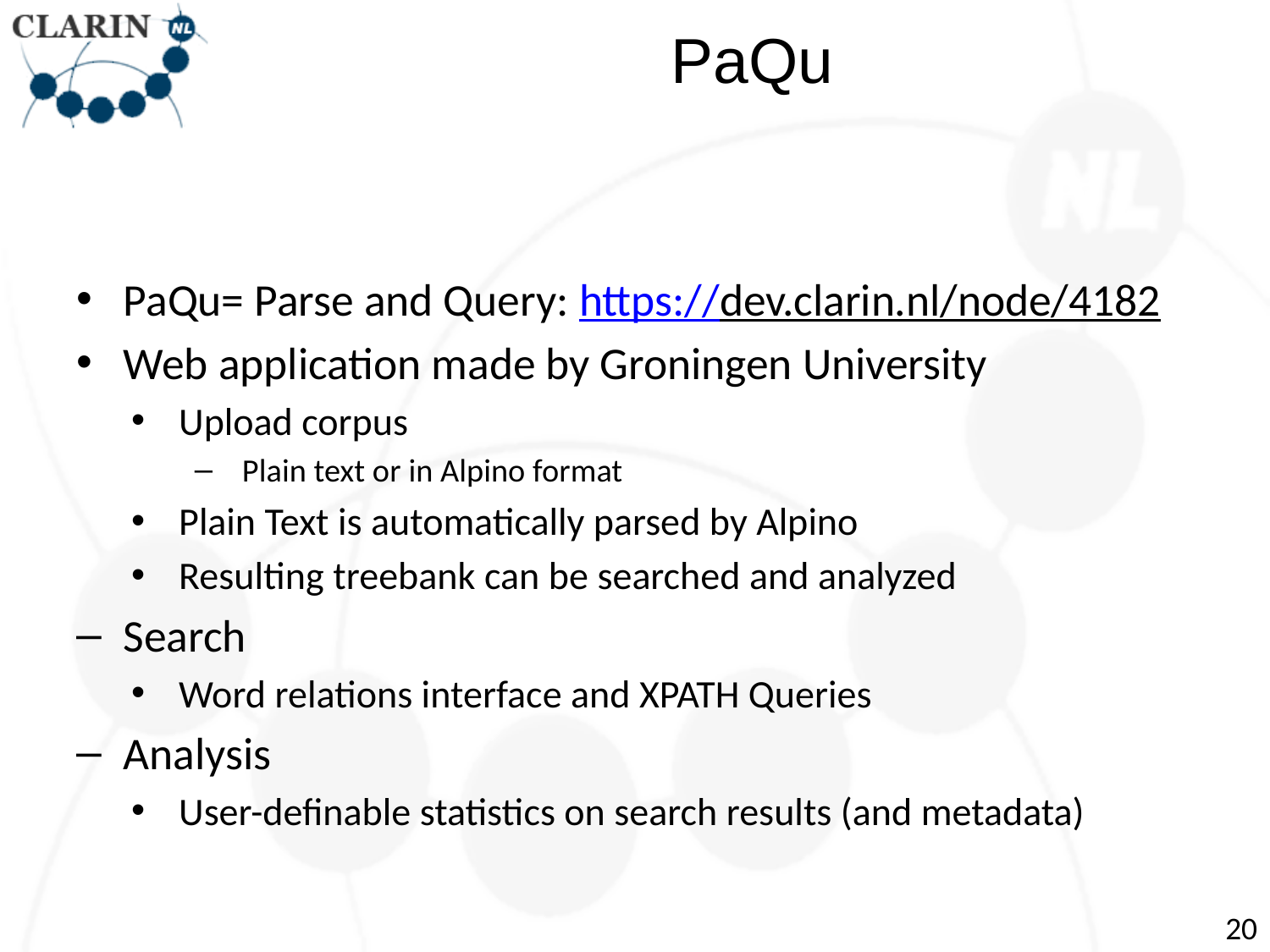

# PaQu
PaQu= Parse and Query: https://dev.clarin.nl/node/4182
Web application made by Groningen University
Upload corpus
Plain text or in Alpino format
Plain Text is automatically parsed by Alpino
Resulting treebank can be searched and analyzed
Search
Word relations interface and XPATH Queries
Analysis
User-definable statistics on search results (and metadata)

20